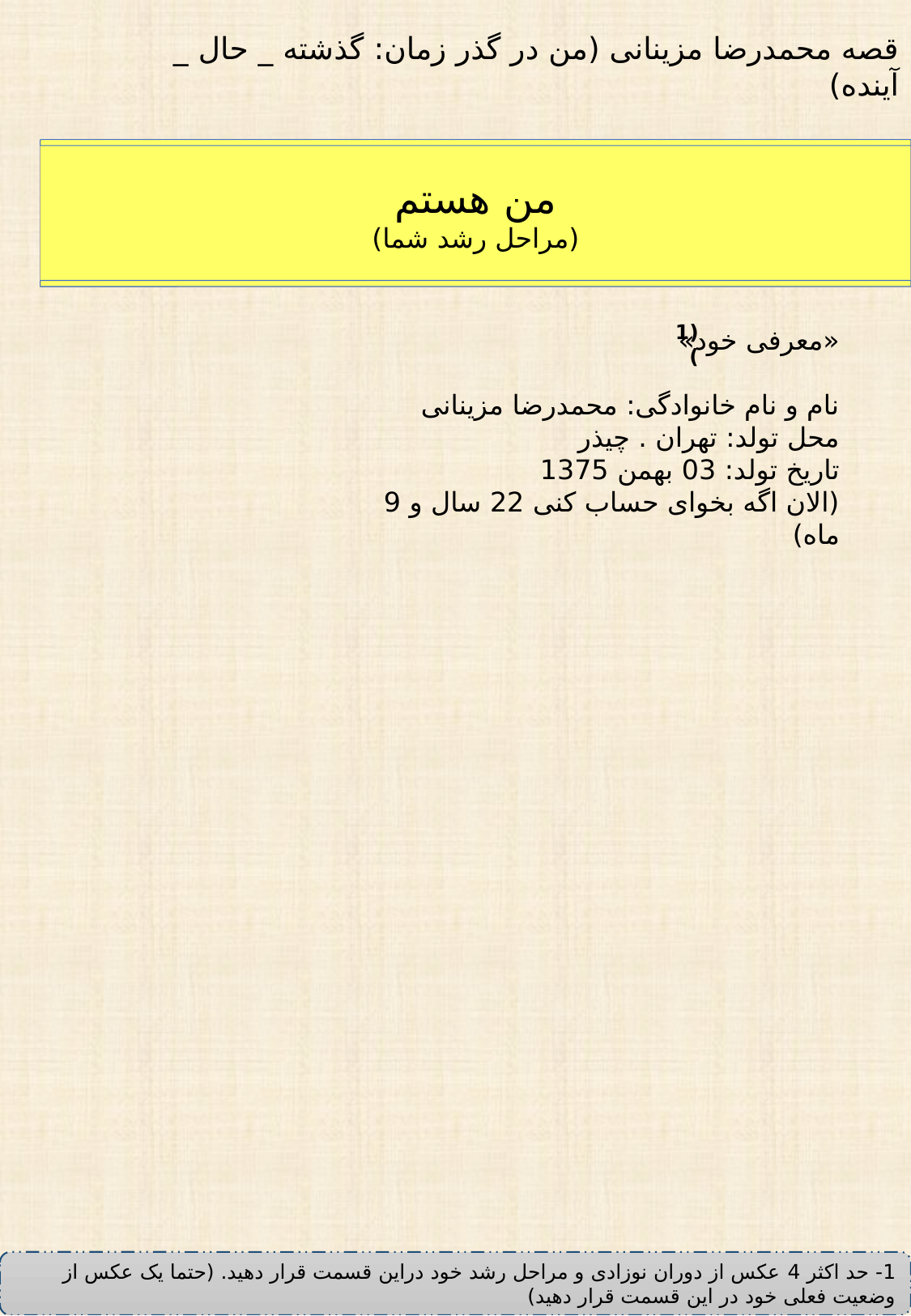

قصه محمدرضا مزینانی (من در گذر زمان: گذشته _ حال _ آینده)
من هستم
(مراحل رشد شما)

(1)
«معرفی خود»

نام و نام خانوادگی: محمدرضا مزینانی
محل تولد: تهران . چیذر
تاریخ تولد: 03 بهمن 1375
(الان اگه بخوای حساب کنی 22 سال و 9 ماه)
1- حد اکثر 4 عکس از دوران نوزادی و مراحل رشد خود دراین قسمت قرار دهید. (حتما یک عکس از وضعیت فعلی خود در این قسمت قرار دهید)